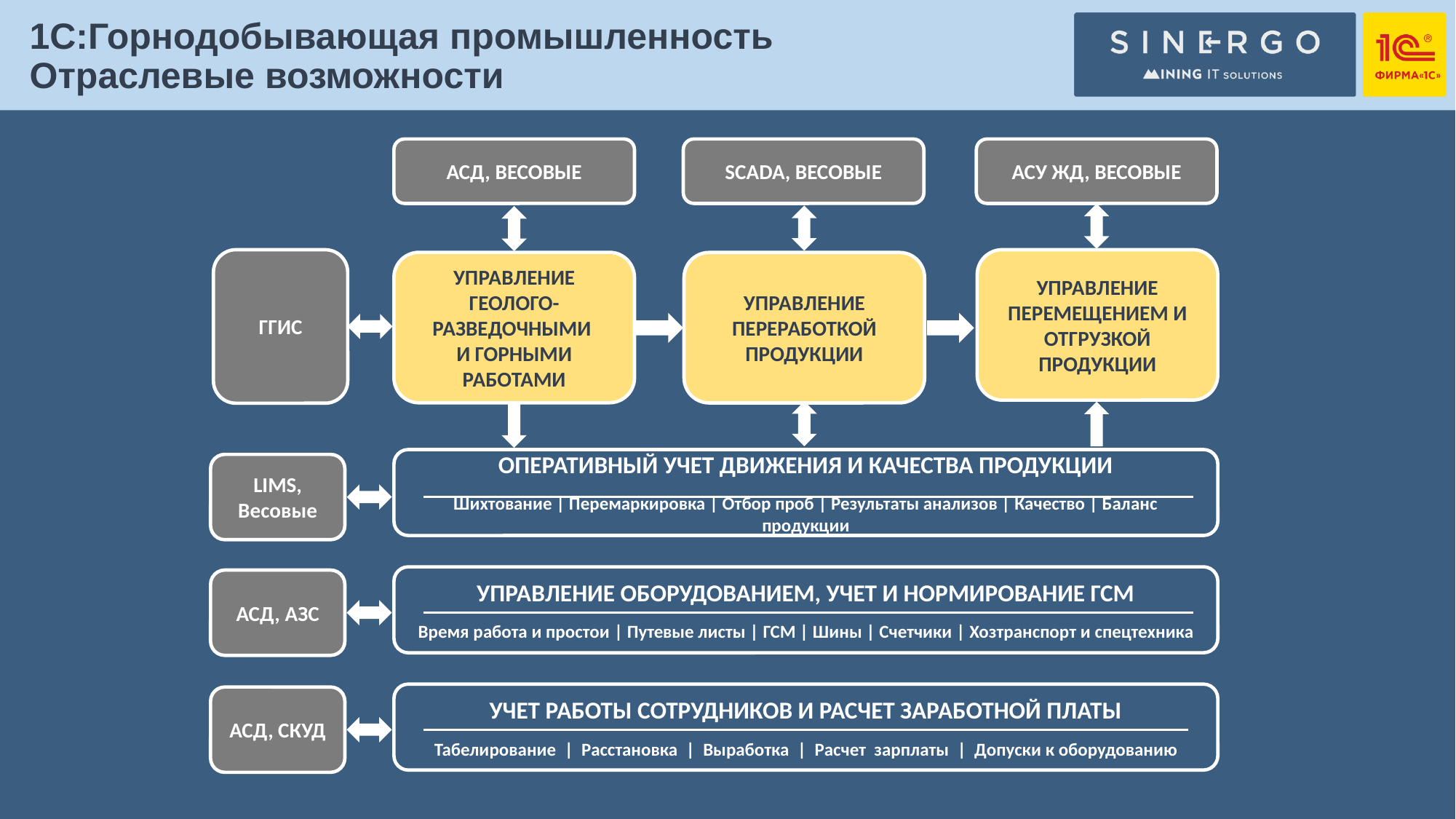

1С:Горнодобывающая промышленность
Отраслевые возможности
АСД, ВЕСОВЫЕ
SCADA, ВЕСОВЫЕ
АСУ ЖД, ВЕСОВЫЕ

ГГИС
УПРАВЛЕНИЕ ПЕРЕМЕЩЕНИЕМ И ОТГРУЗКОЙ ПРОДУКЦИИ
УПРАВЛЕНИЕ ГЕОЛОГО-РАЗВЕДОЧНЫМИ
И ГОРНЫМИ РАБОТАМИ
УПРАВЛЕНИЕ ПЕРЕРАБОТКОЙ ПРОДУКЦИИ

ОПЕРАТИВНЫЙ УЧЕТ ДВИЖЕНИЯ И КАЧЕСТВА ПРОДУКЦИИ
Шихтование | Перемаркировка | Отбор проб | Результаты анализов | Качество | Баланс продукции
LIMS, Весовые

УПРАВЛЕНИЕ ОБОРУДОВАНИЕМ, УЧЕТ И НОРМИРОВАНИЕ ГСМ
Время работа и простои | Путевые листы | ГСМ | Шины | Счетчики | Хозтранспорт и спецтехника
АСД, АЗС

УЧЕТ РАБОТЫ СОТРУДНИКОВ И РАСЧЕТ ЗАРАБОТНОЙ ПЛАТЫ
Табелирование  |  Расстановка  |  Выработка  |  Расчет  зарплаты  |  Допуски к оборудованию
АСД, СКУД